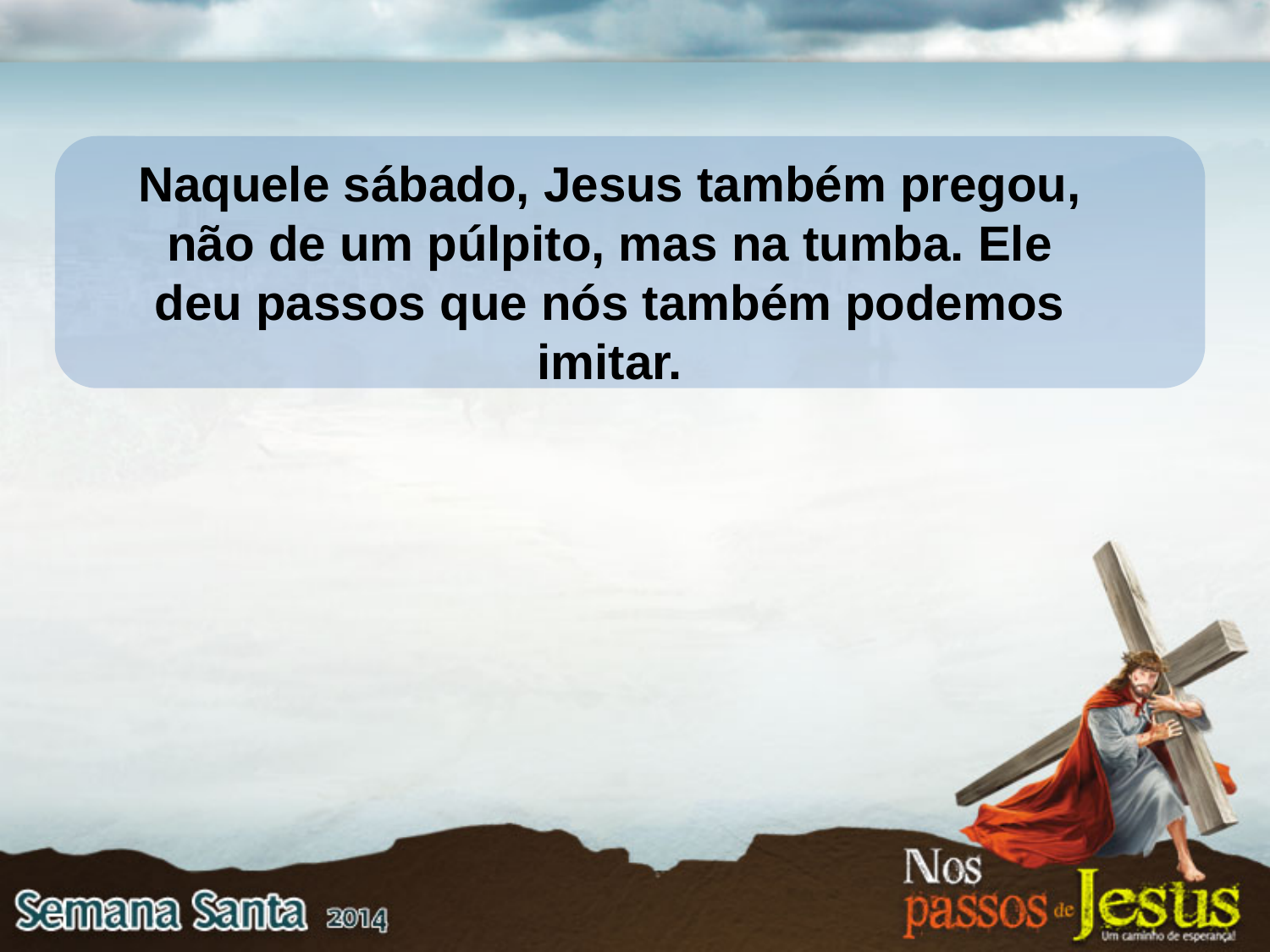

Naquele sábado, Jesus também pregou, não de um púlpito, mas na tumba. Ele deu passos que nós também podemos imitar.